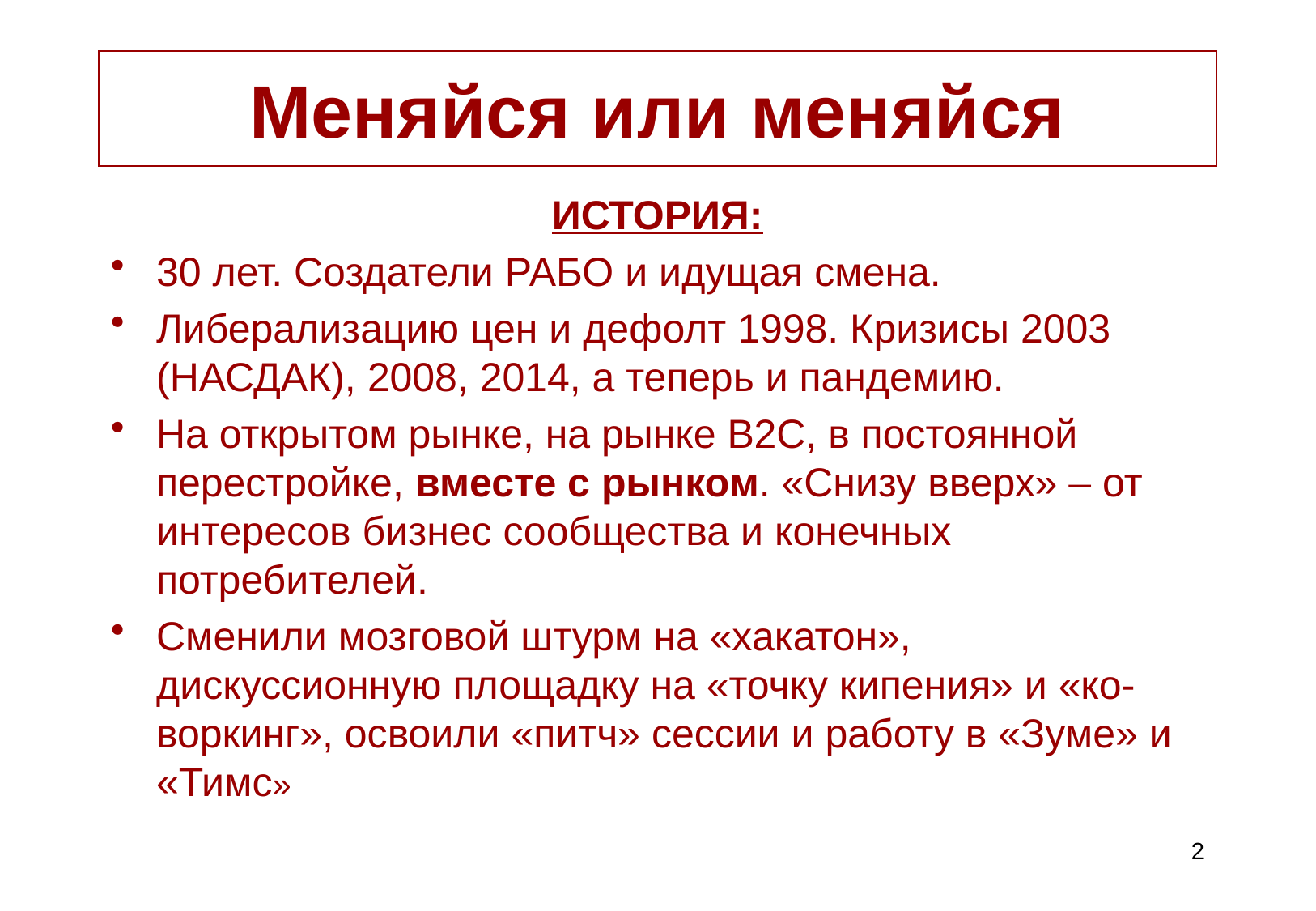

# Меняйся или меняйся
ИСТОРИЯ:
30 лет. Создатели РАБО и идущая смена.
Либерализацию цен и дефолт 1998. Кризисы 2003 (НАСДАК), 2008, 2014, а теперь и пандемию.
На открытом рынке, на рынке В2С, в постоянной перестройке, вместе с рынком. «Снизу вверх» – от интересов бизнес сообщества и конечных потребителей.
Сменили мозговой штурм на «хакатон», дискуссионную площадку на «точку кипения» и «ко-воркинг», освоили «питч» сессии и работу в «Зуме» и «Тимс»

2